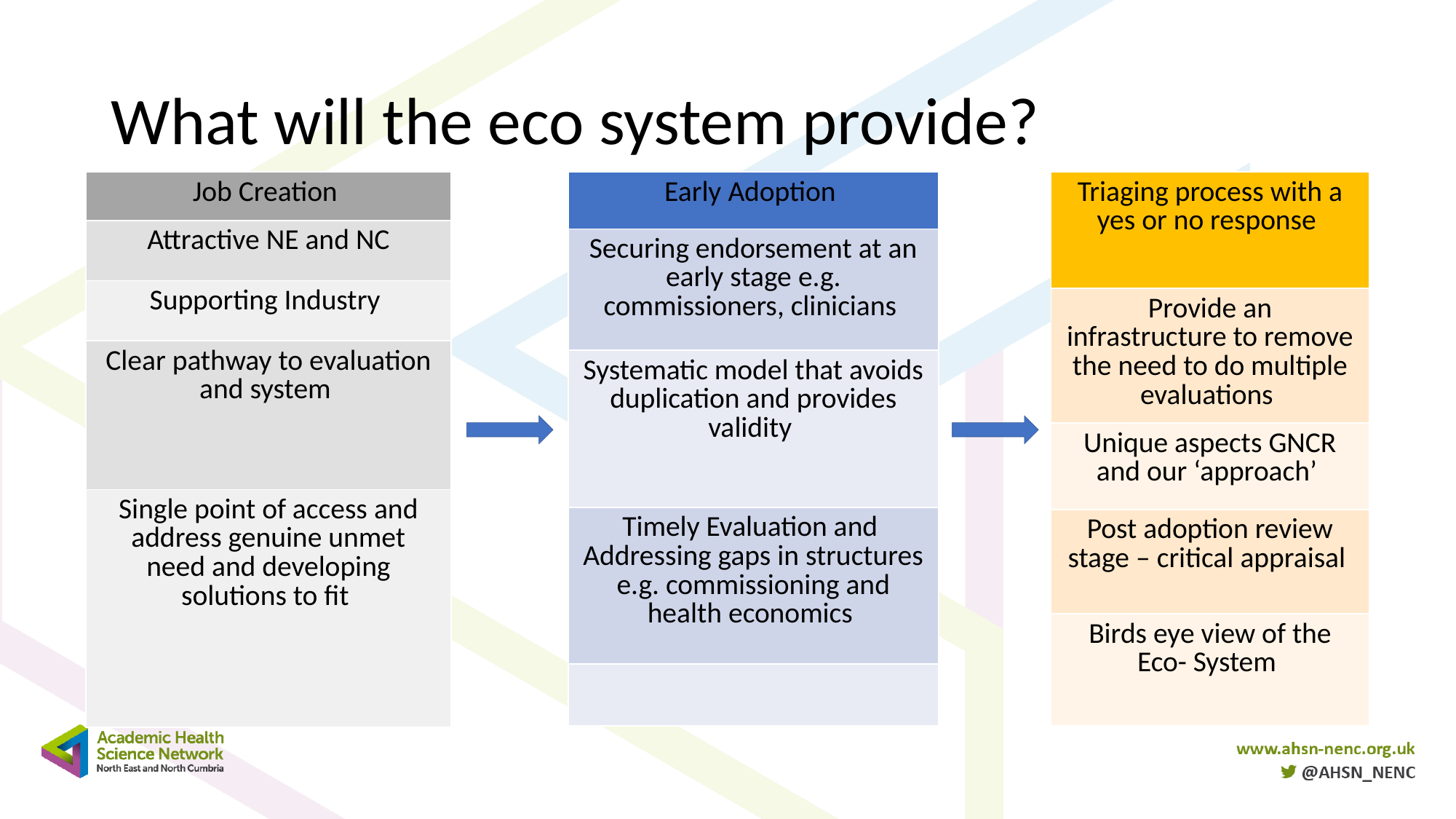

# What will the eco system provide?
| Job Creation |
| --- |
| Attractive NE and NC |
| Supporting Industry |
| Clear pathway to evaluation and system |
| Single point of access and address genuine unmet need and developing solutions to fit |

| Early Adoption |
| --- |
| Securing endorsement at an early stage e.g. commissioners, clinicians |
| Systematic model that avoids duplication and provides validity |
| Timely Evaluation and Addressing gaps in structures e.g. commissioning and health economics |
|  |
| Triaging process with a yes or no response |
| --- |
| Provide an infrastructure to remove the need to do multiple evaluations |
| Unique aspects GNCR and our ‘approach’ |
| Post adoption review stage – critical appraisal |
| Birds eye view of the Eco- System |